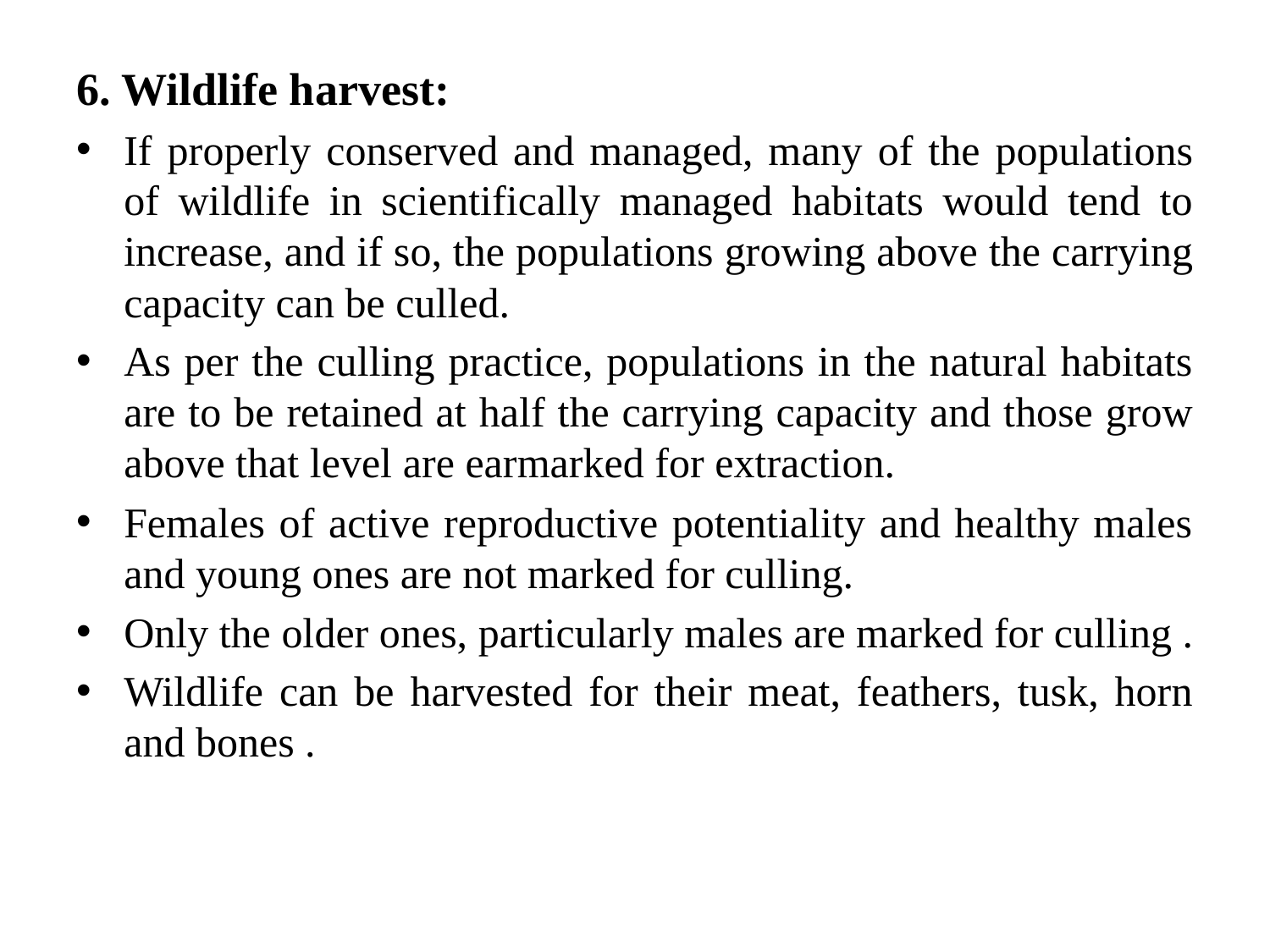

6. Wildlife harvest:
If properly conserved and managed, many of the populations of wildlife in scientifically managed habitats would tend to increase, and if so, the populations growing above the carrying capacity can be culled.
As per the culling practice, populations in the natural habitats are to be retained at half the carrying capacity and those grow above that level are earmarked for extraction.
Females of active reproductive potentiality and healthy males and young ones are not marked for culling.
Only the older ones, particularly males are marked for culling .
Wildlife can be harvested for their meat, feathers, tusk, horn and bones .